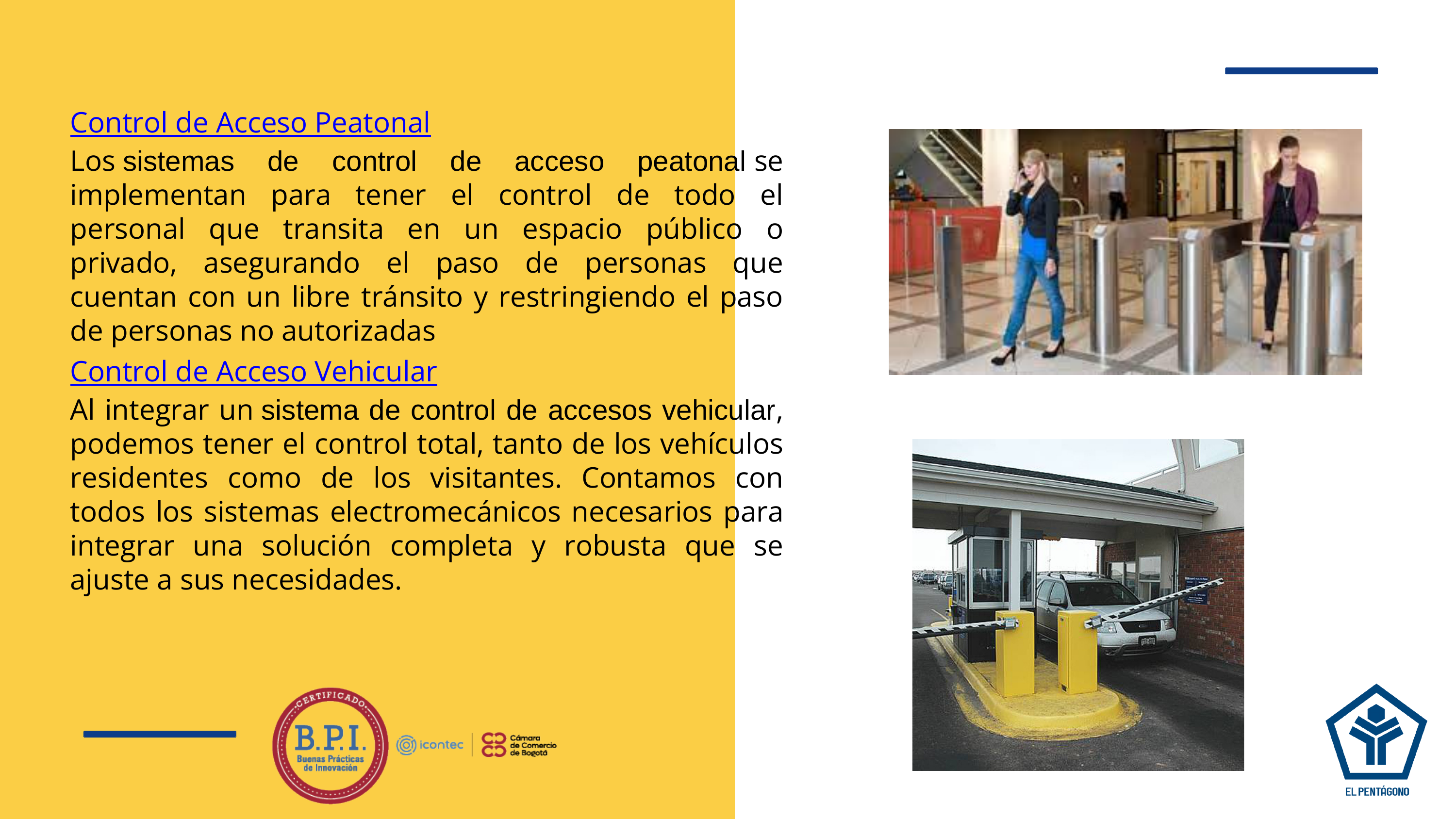

Control de Acceso Peatonal
Los sistemas de control de acceso peatonal se implementan para tener el control de todo el personal que transita en un espacio público o privado, asegurando el paso de personas que cuentan con un libre tránsito y restringiendo el paso de personas no autorizadas

Control de Acceso Vehicular
Al integrar un sistema de control de accesos vehicular, podemos tener el control total, tanto de los vehículos residentes como de los visitantes. Contamos con todos los sistemas electromecánicos necesarios para integrar una solución completa y robusta que se ajuste a sus necesidades.